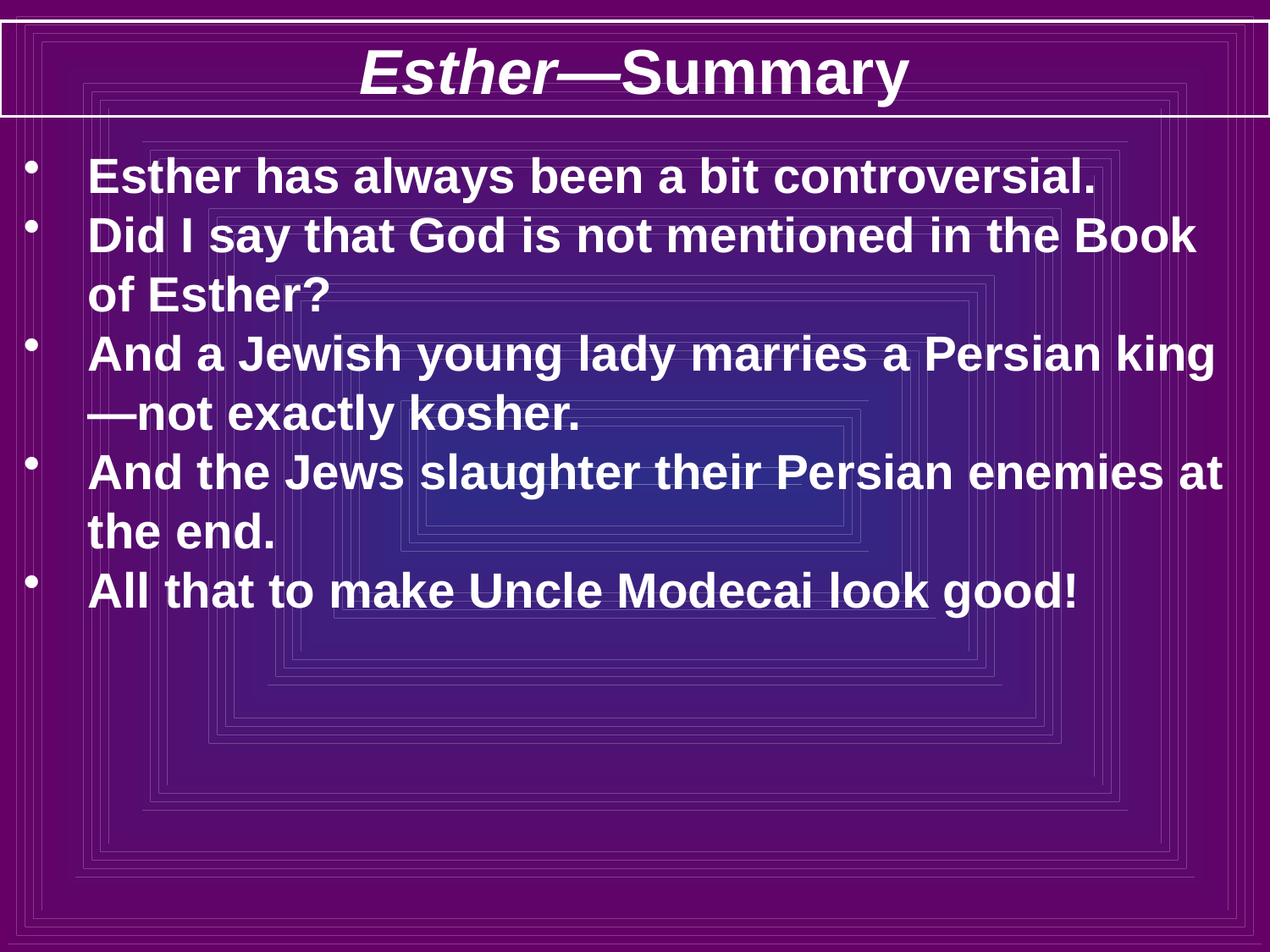

# Esther—Summary
Esther has always been a bit controversial.
Did I say that God is not mentioned in the Book of Esther?
And a Jewish young lady marries a Persian king—not exactly kosher.
And the Jews slaughter their Persian enemies at the end.
All that to make Uncle Modecai look good!